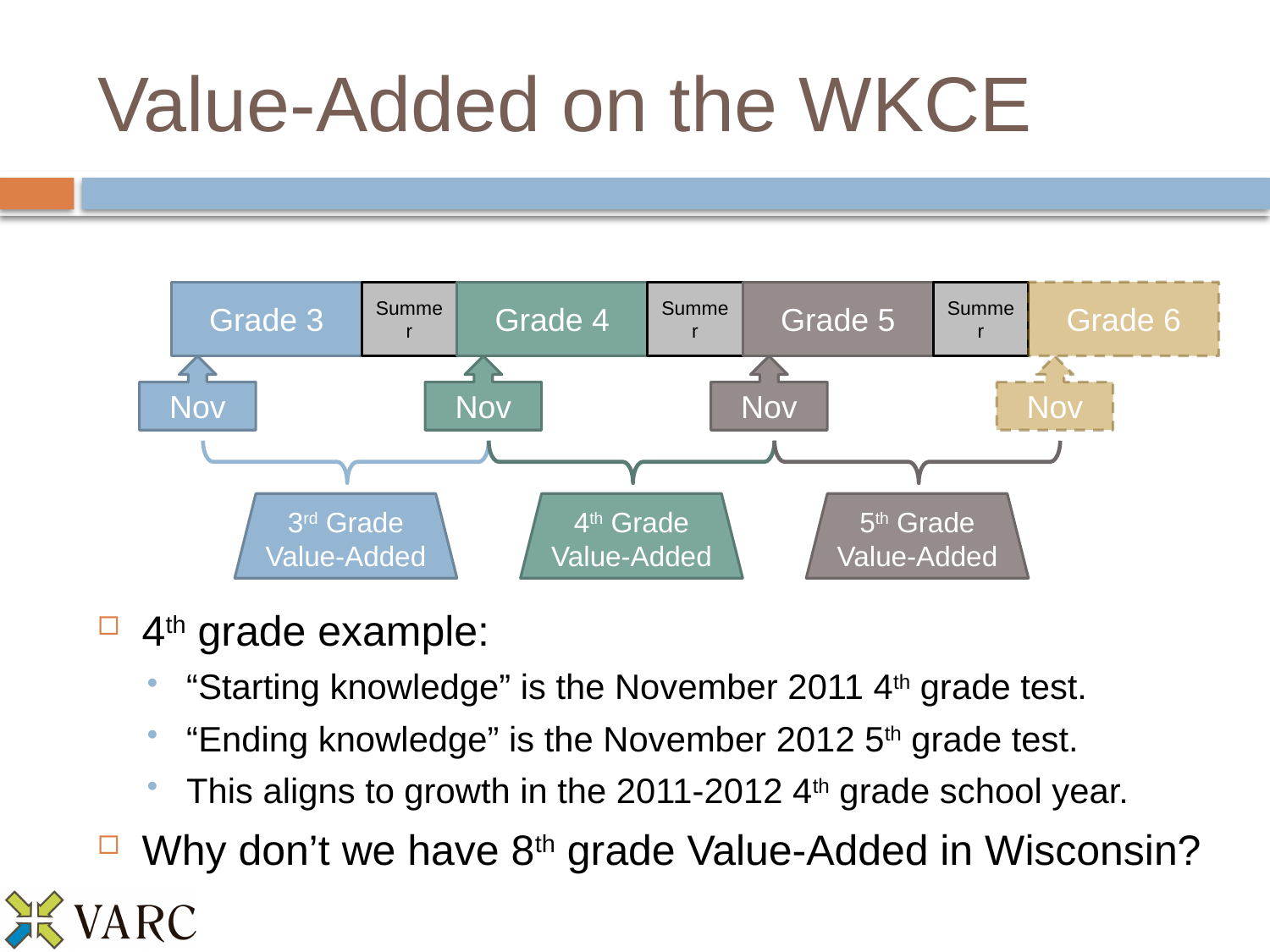

# Value-Added on the WKCE
Grade 3
Summer
Grade 4
Summer
Grade 5
Summer
Grade 6

Nov
Nov
Nov
Nov
3rd Grade
Value-Added
4th Grade
Value-Added
5th Grade
Value-Added
4th grade example:
“Starting knowledge” is the November 2011 4th grade test.
“Ending knowledge” is the November 2012 5th grade test.
This aligns to growth in the 2011-2012 4th grade school year.
Why don’t we have 8th grade Value-Added in Wisconsin?